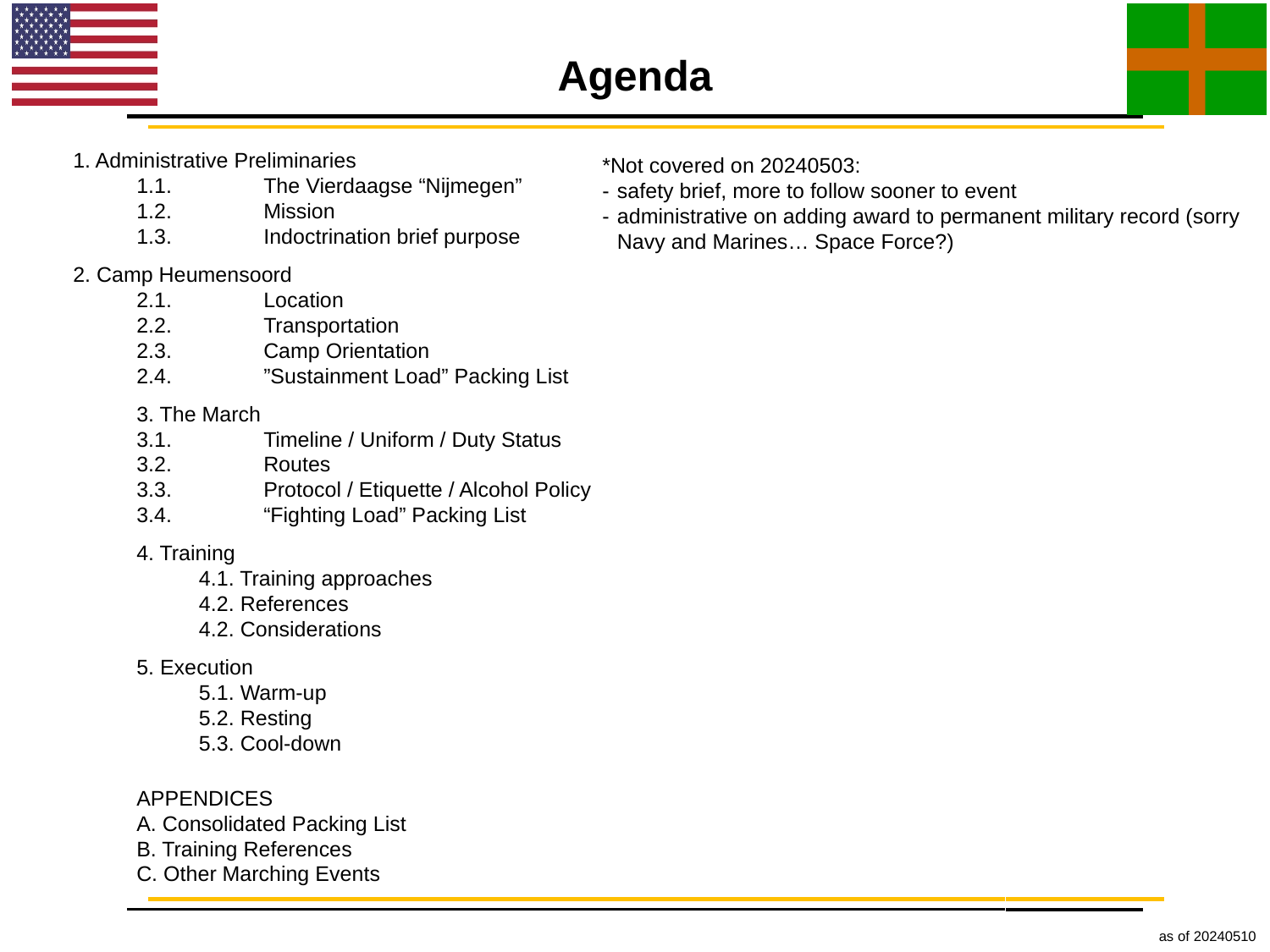

Agenda
1. Administrative Preliminaries
1.1.	The Vierdaagse “Nijmegen”
1.2.	Mission
1.3.	Indoctrination brief purpose
2. Camp Heumensoord
2.1.	Location
2.2.	Transportation
2.3.	Camp Orientation
2.4.	”Sustainment Load” Packing List
3. The March
3.1.	Timeline / Uniform / Duty Status
3.2.	Routes
3.3.	Protocol / Etiquette / Alcohol Policy
3.4.	“Fighting Load” Packing List
4. Training
	4.1. Training approaches
	4.2. References
	4.2. Considerations
5. Execution
	5.1. Warm-up
	5.2. Resting
	5.3. Cool-down

APPENDICES
A. Consolidated Packing List
B. Training References
C. Other Marching Events

*Not covered on 20240503:
-	safety brief, more to follow sooner to event
-	administrative on adding award to permanent military record (sorry 	Navy and Marines… Space Force?)

as of 20240510